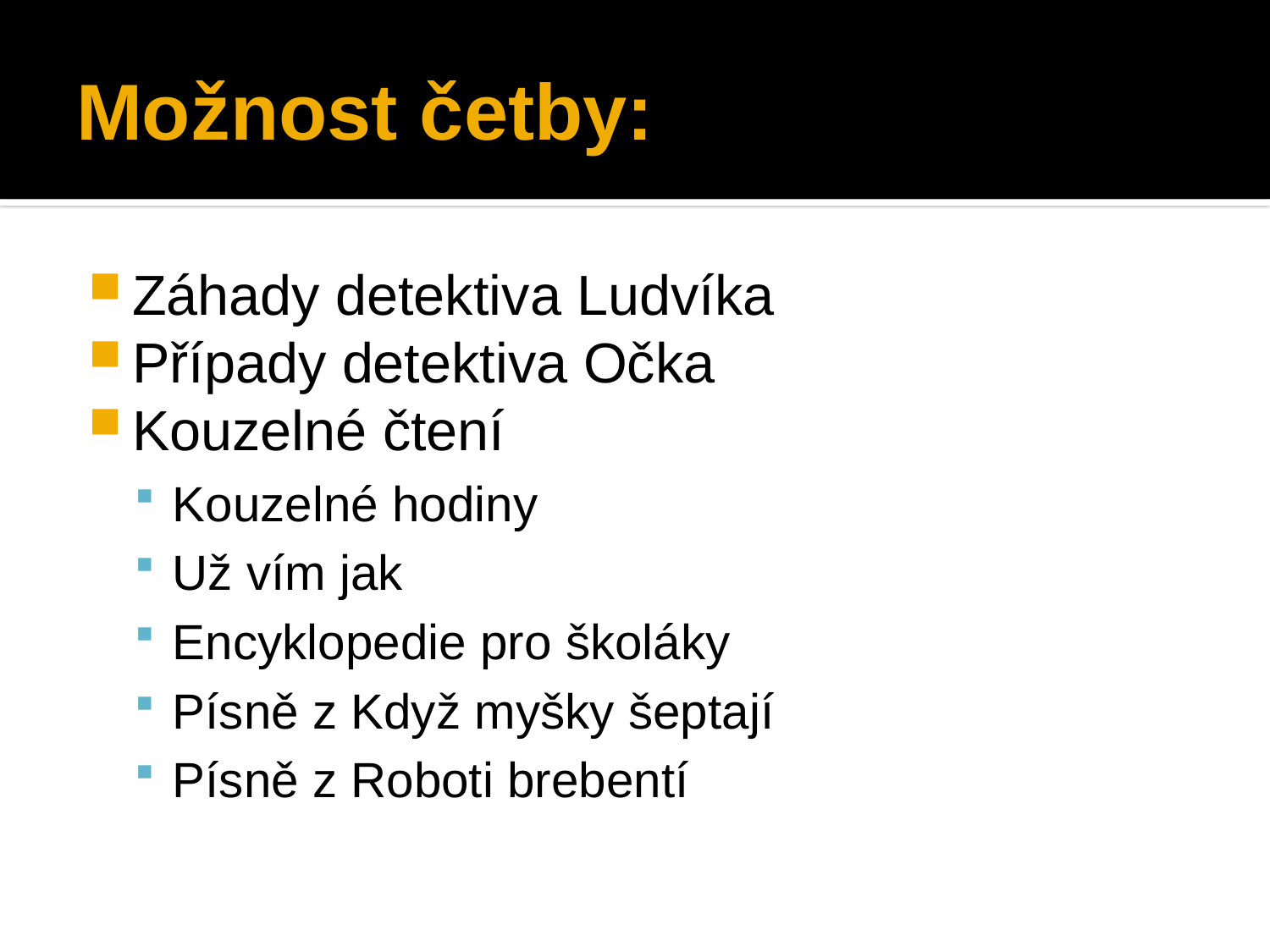

# Možnost četby:
Záhady detektiva Ludvíka
Případy detektiva Očka
Kouzelné čtení
Kouzelné hodiny
Už vím jak
Encyklopedie pro školáky
Písně z Když myšky šeptají
Písně z Roboti brebentí